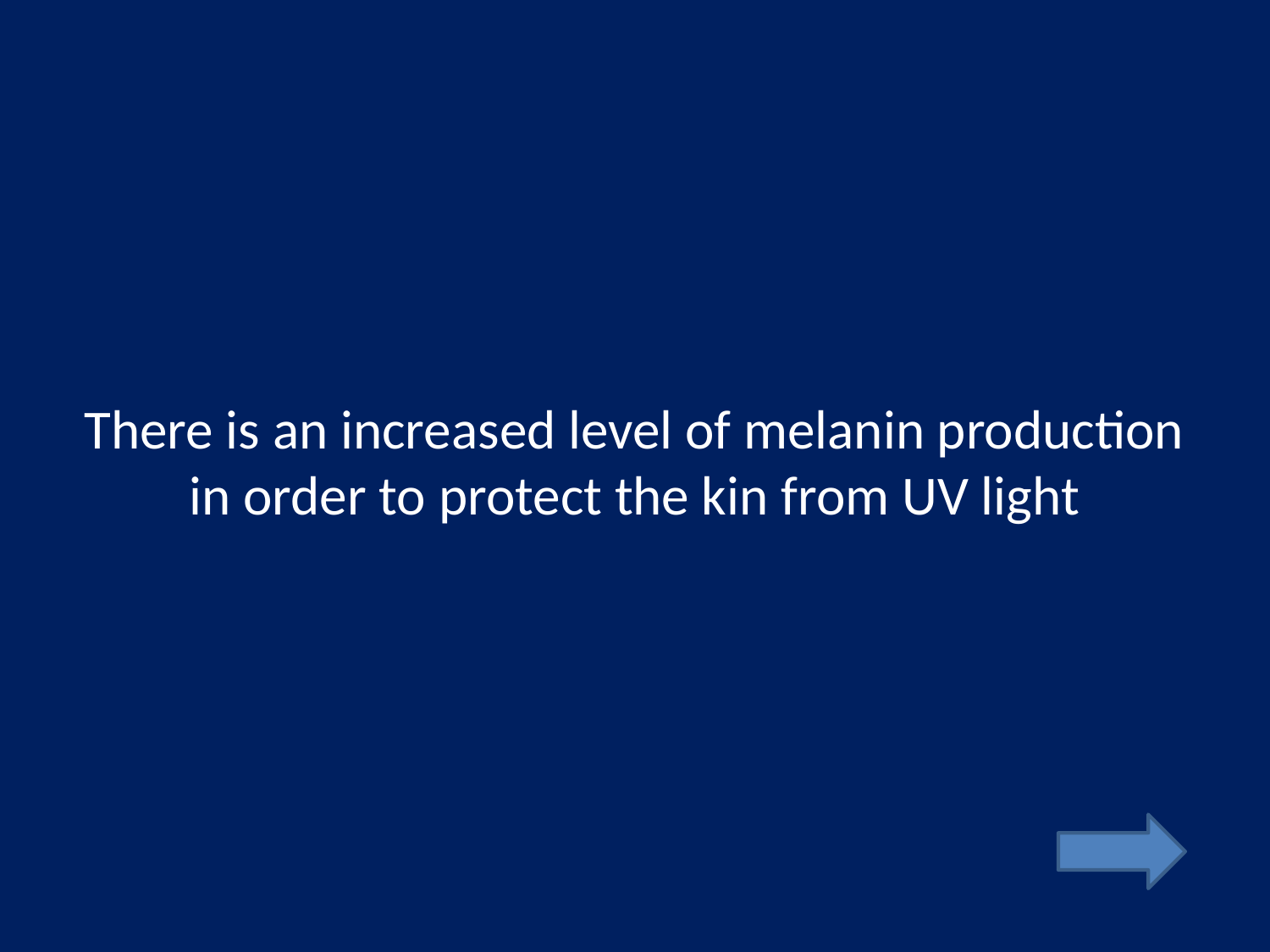

# There is an increased level of melanin production in order to protect the kin from UV light